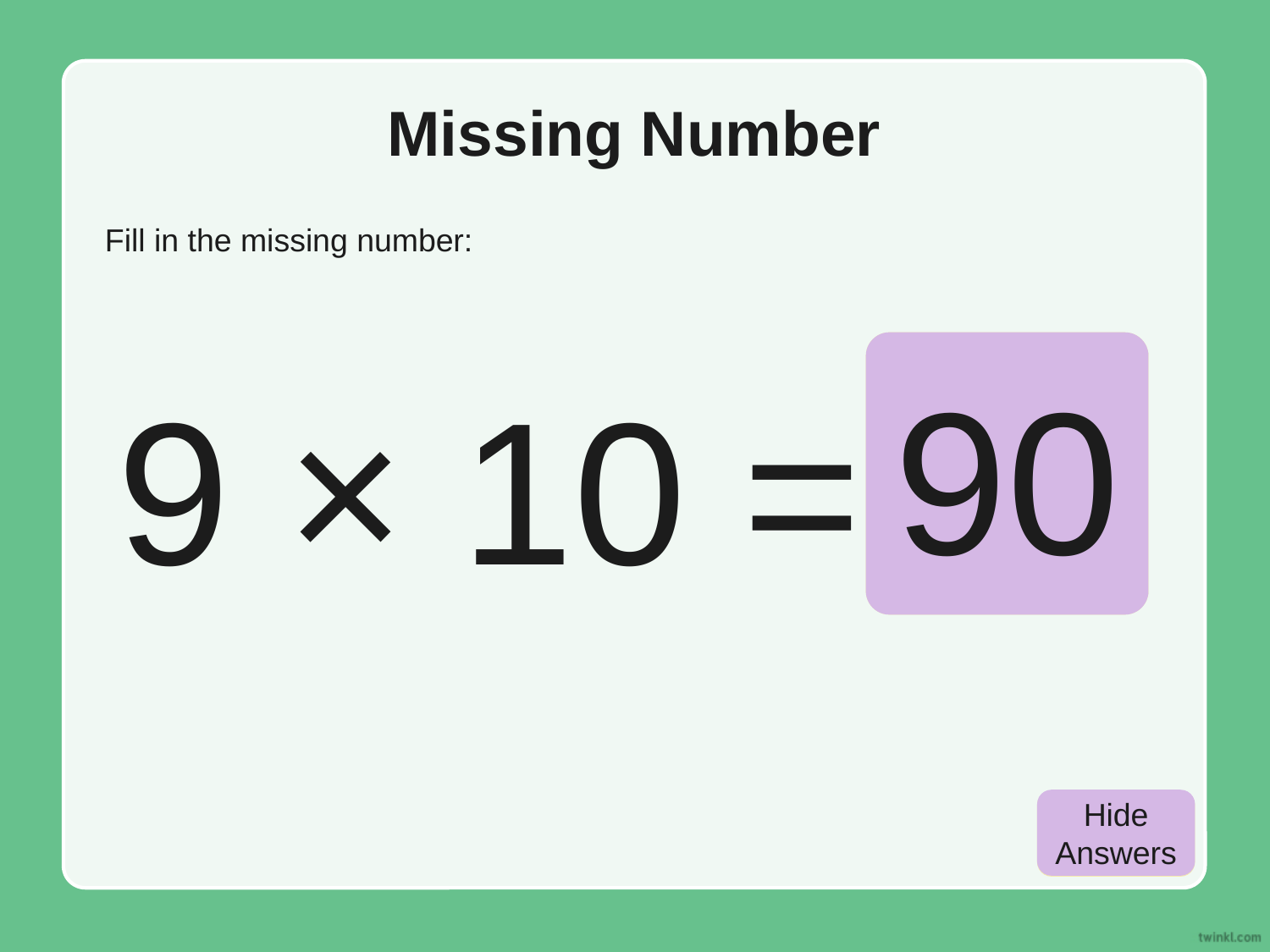

# Missing Number
Fill in the missing number:

90
9 × 10 =
Hide Answers
Show Answers